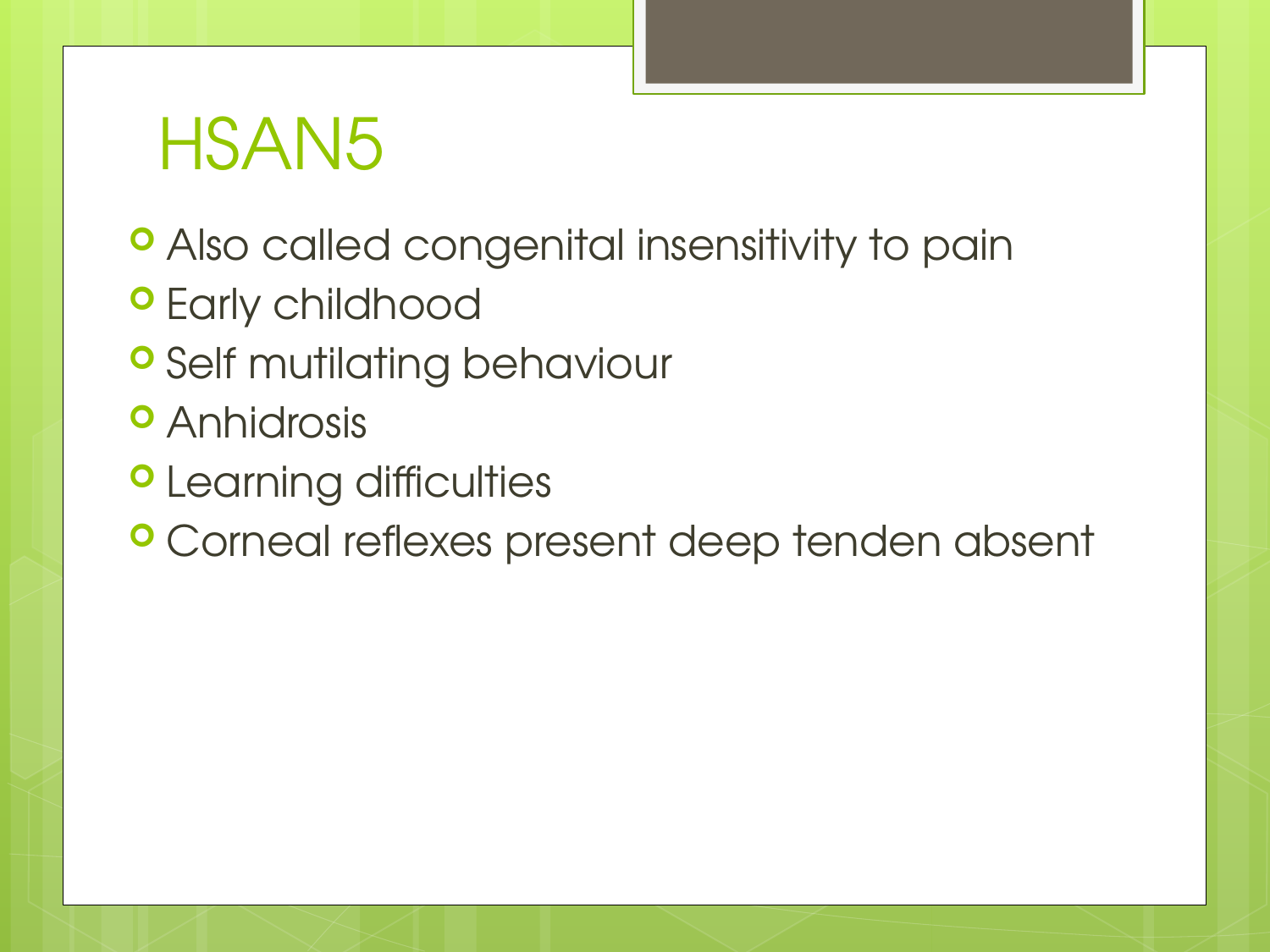

# HSAN5
Also called congenital insensitivity to pain
Early childhood
Self mutilating behaviour
Anhidrosis
Learning difficulties
Corneal reflexes present deep tenden absent